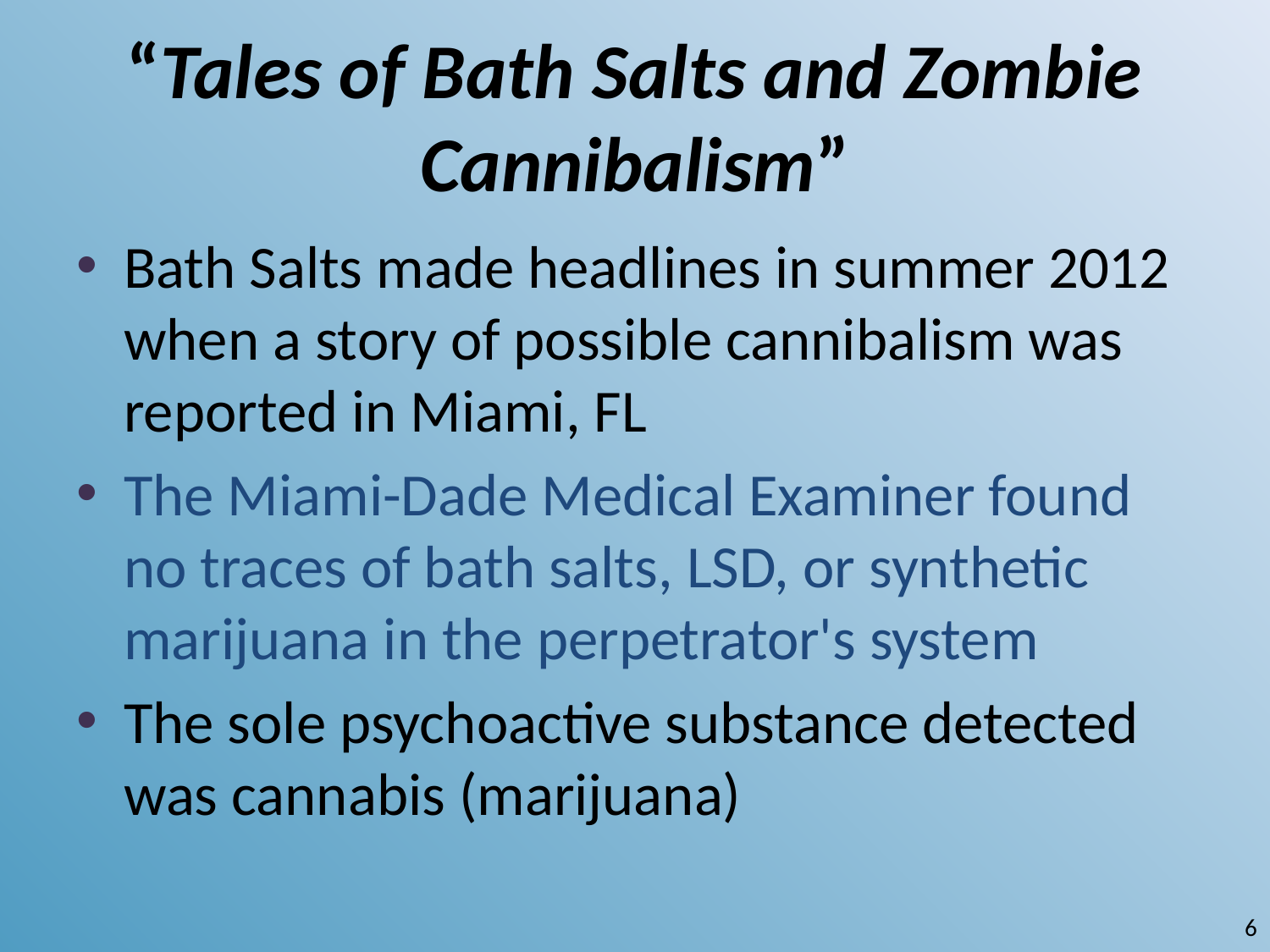

# “Tales of Bath Salts and Zombie Cannibalism”
Bath Salts made headlines in summer 2012 when a story of possible cannibalism was reported in Miami, FL
The Miami-Dade Medical Examiner found no traces of bath salts, LSD, or synthetic marijuana in the perpetrator's system
The sole psychoactive substance detected was cannabis (marijuana)
6